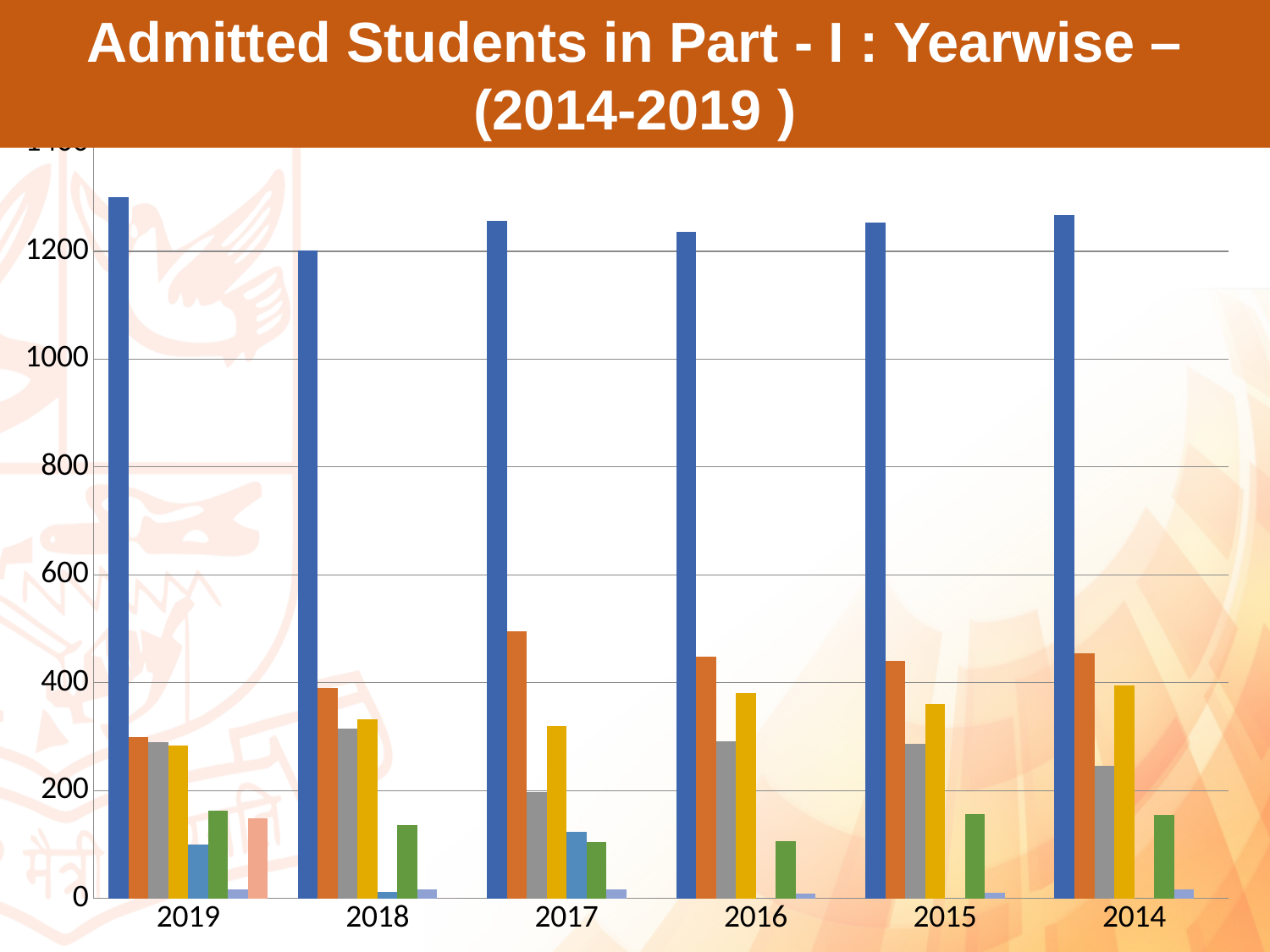

Admitted Students in Part - I : Yearwise –(2014-2019 )

### Chart

| Category | Total | Unreserved | EBC | BC | BCW | SC | ST | EWS |
|---|---|---|---|---|---|---|---|---|
| 2019 | 1300.0 | 299.0 | 290.0 | 283.0 | 100.0 | 163.0 | 17.0 | 148.0 |
| 2018 | 1201.0 | 390.0 | 314.0 | 332.0 | 12.0 | 136.0 | 17.0 | 0.0 |
| 2017 | 1257.0 | 496.0 | 197.0 | 319.0 | 124.0 | 105.0 | 16.0 | 0.0 |
| 2016 | 1236.0 | 448.0 | 292.0 | 381.0 | 0.0 | 106.0 | 9.0 | 0.0 |
| 2015 | 1254.0 | 440.0 | 286.0 | 361.0 | 0.0 | 156.0 | 11.0 | 0.0 |
| 2014 | 1267.0 | 455.0 | 246.0 | 395.0 | 0.0 | 155.0 | 16.0 | 0.0 |